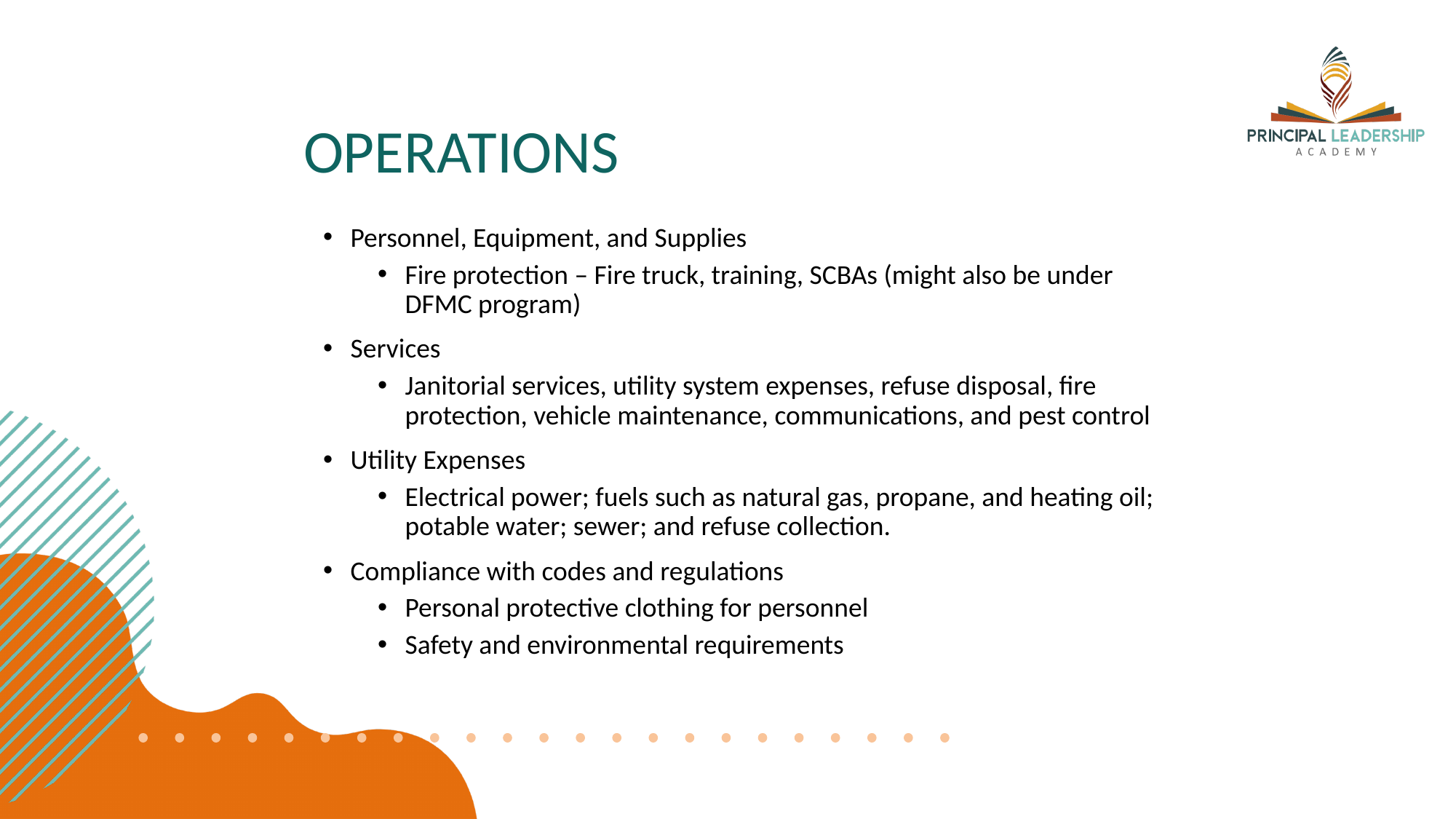

# OPERATIONS
Personnel, Equipment, and Supplies
Fire protection – Fire truck, training, SCBAs (might also be under DFMC program)
Services
Janitorial services, utility system expenses, refuse disposal, fire protection, vehicle maintenance, communications, and pest control
Utility Expenses
Electrical power; fuels such as natural gas, propane, and heating oil; potable water; sewer; and refuse collection.
Compliance with codes and regulations
Personal protective clothing for personnel
Safety and environmental requirements